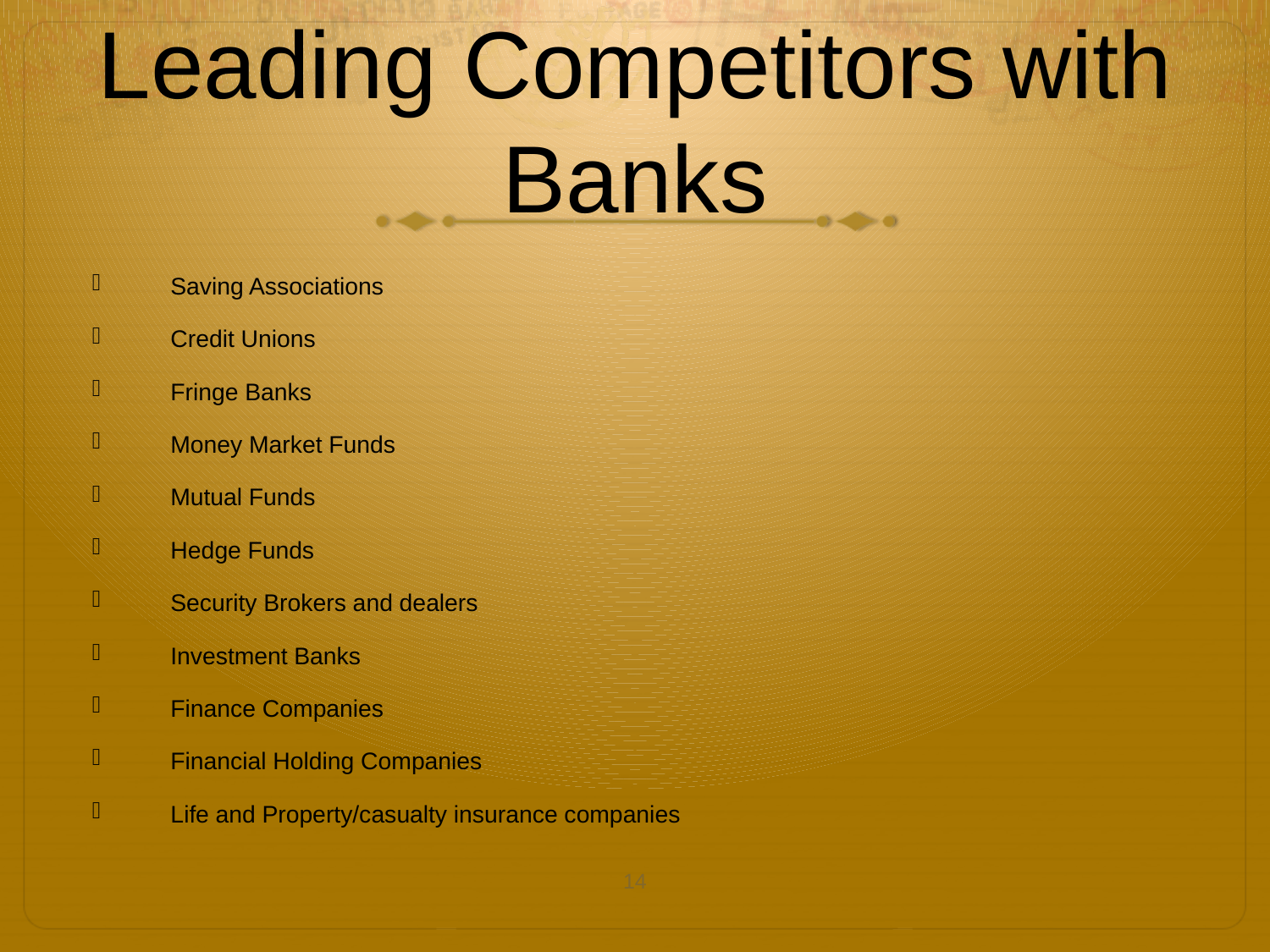

# Leading Competitors with Banks
Saving Associations
Credit Unions
Fringe Banks
Money Market Funds
Mutual Funds
Hedge Funds
Security Brokers and dealers
Investment Banks
Finance Companies
Financial Holding Companies
Life and Property/casualty insurance companies
14